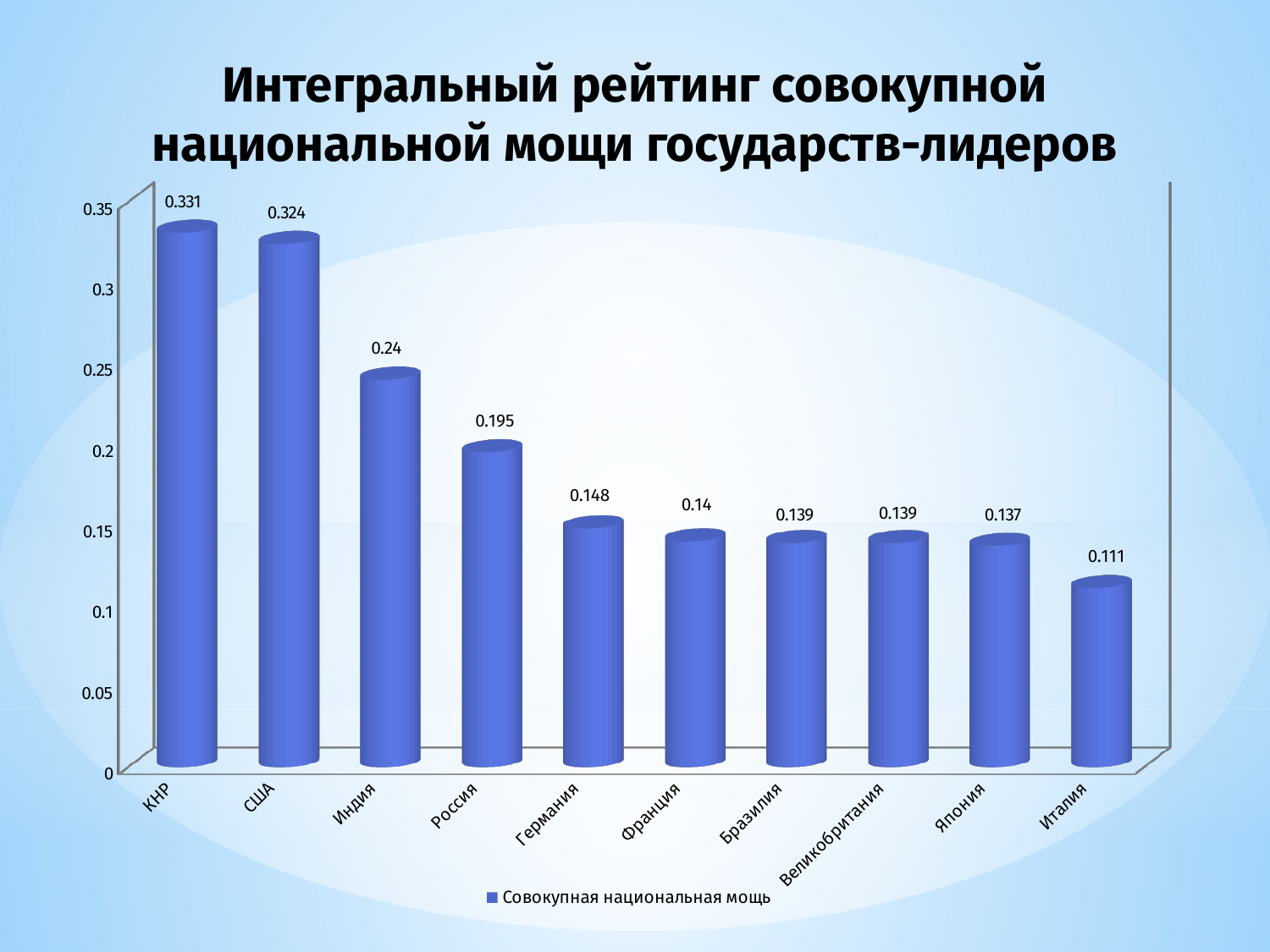

# Интегральный рейтинг совокупной национальной мощи государств-лидеров

[unsupported chart]